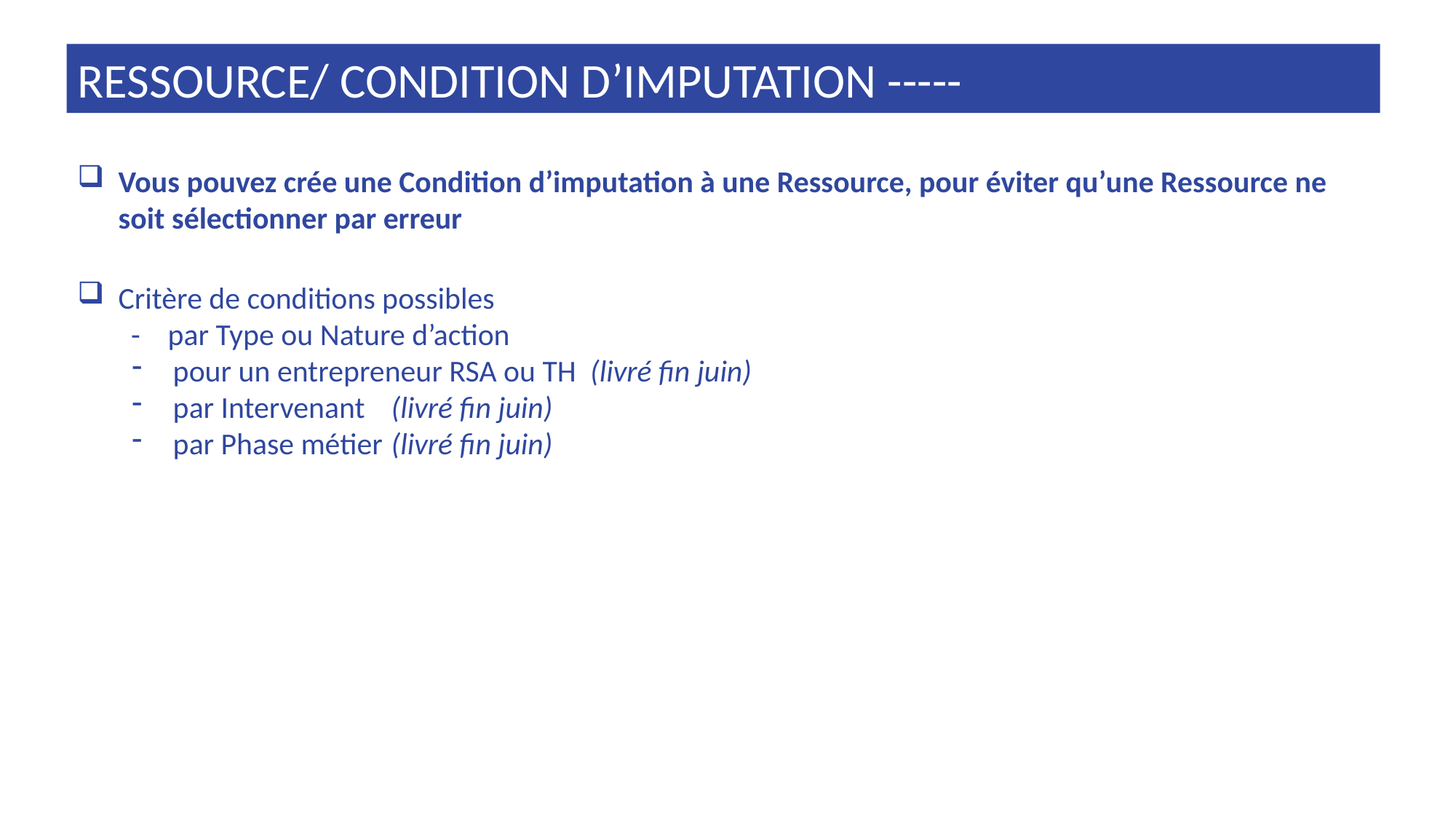

RESSOURCE/ CONDITION D’IMPUTATION -----
Vous pouvez crée une Condition d’imputation à une Ressource, pour éviter qu’une Ressource ne soit sélectionner par erreur

Critère de conditions possibles
-    par Type ou Nature d’action
pour un entrepreneur RSA ou TH  (livré fin juin)
par Intervenant	(livré fin juin)
par Phase métier	(livré fin juin)